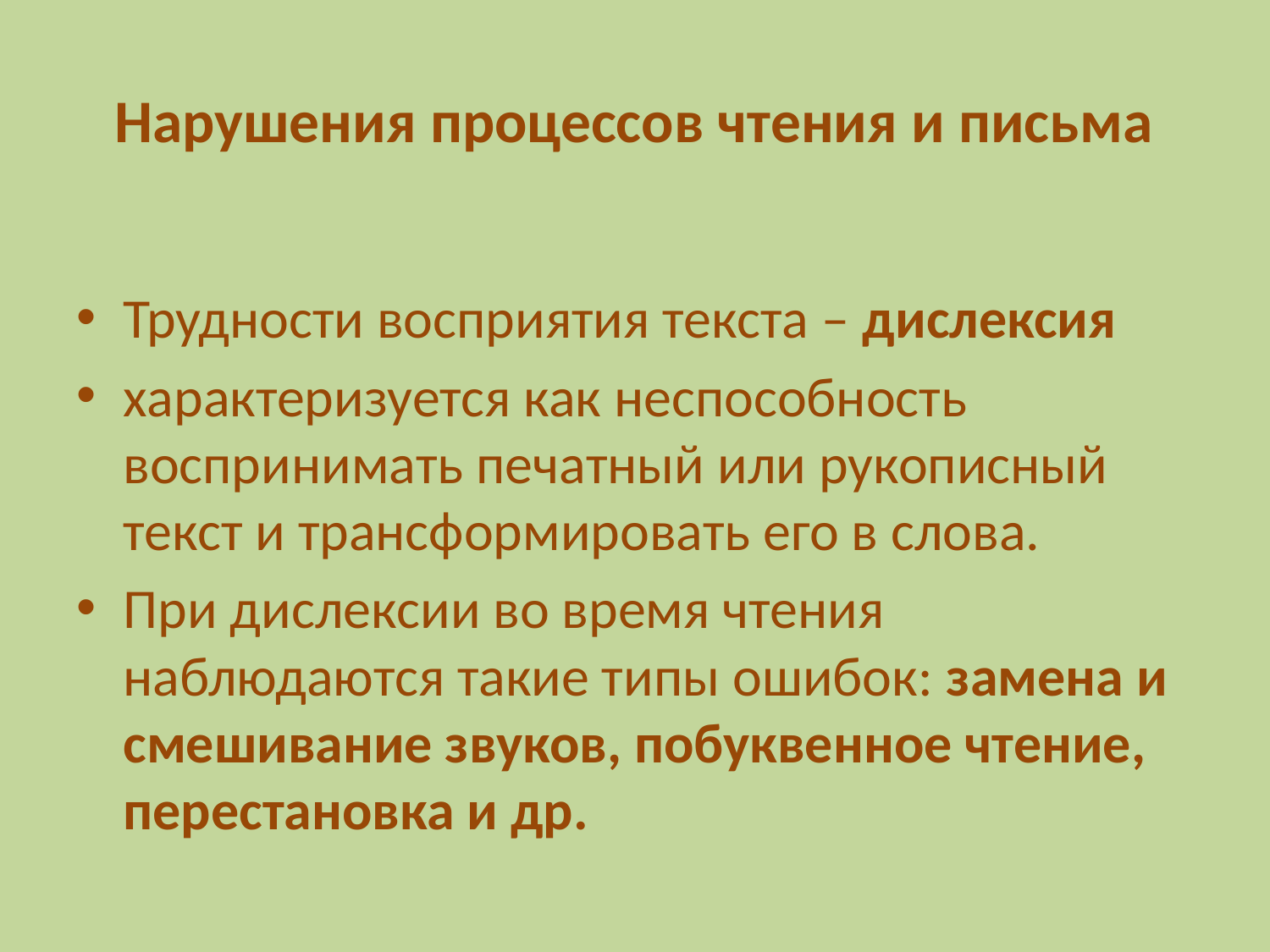

# Нарушения процессов чтения и письма
Трудности восприятия текста – дислексия
характеризуется как неспособность воспринимать печатный или рукописный текст и трансформировать его в слова.
При дислексии во время чтения наблюдаются такие типы ошибок: замена и смешивание звуков, побуквенное чтение, перестановка и др.